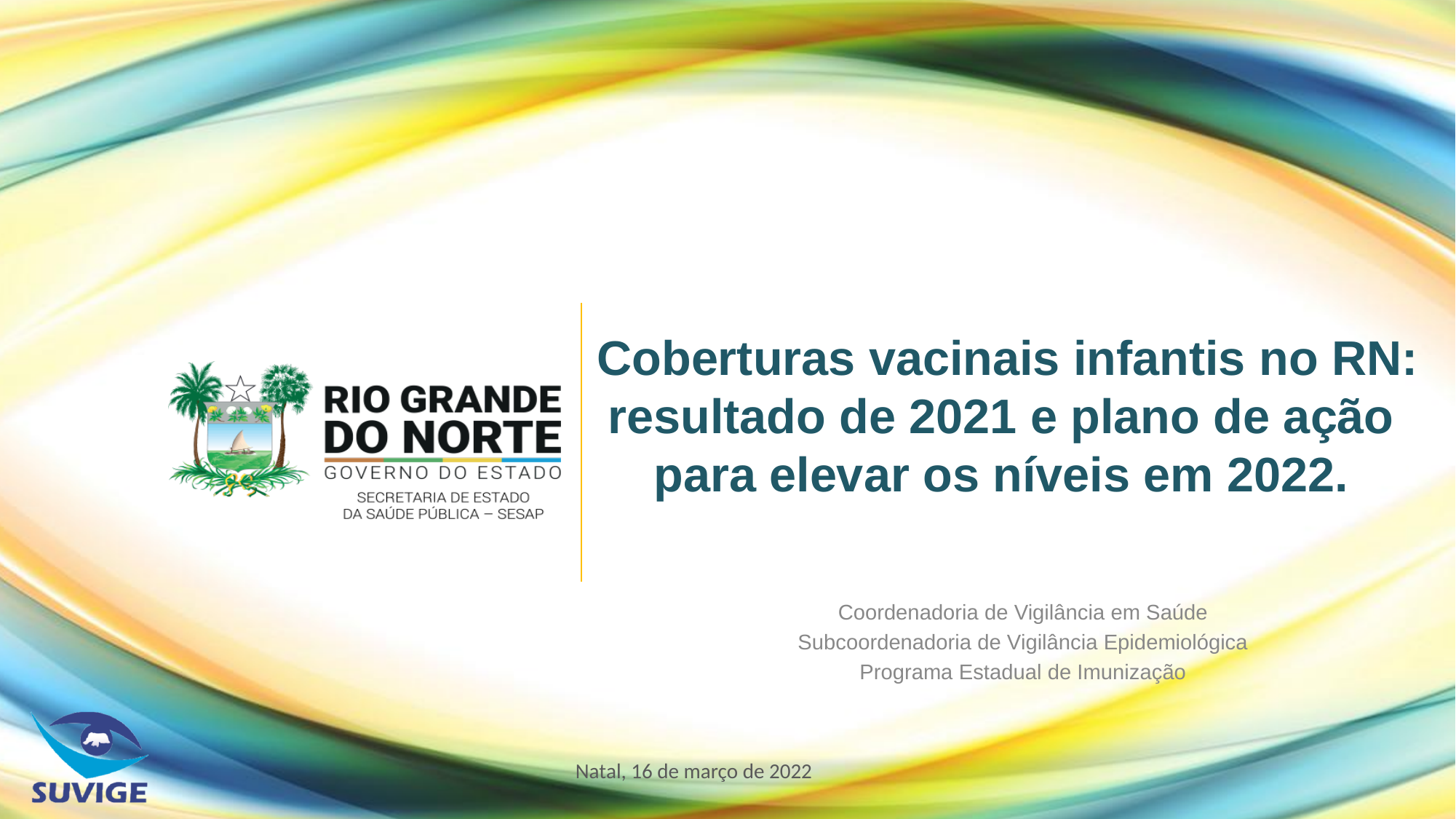

# Coberturas vacinais infantis no RN: resultado de 2021 e plano de ação para elevar os níveis em 2022.
Coordenadoria de Vigilância em Saúde
Subcoordenadoria de Vigilância Epidemiológica
Programa Estadual de Imunização

Natal, 16 de março de 2022